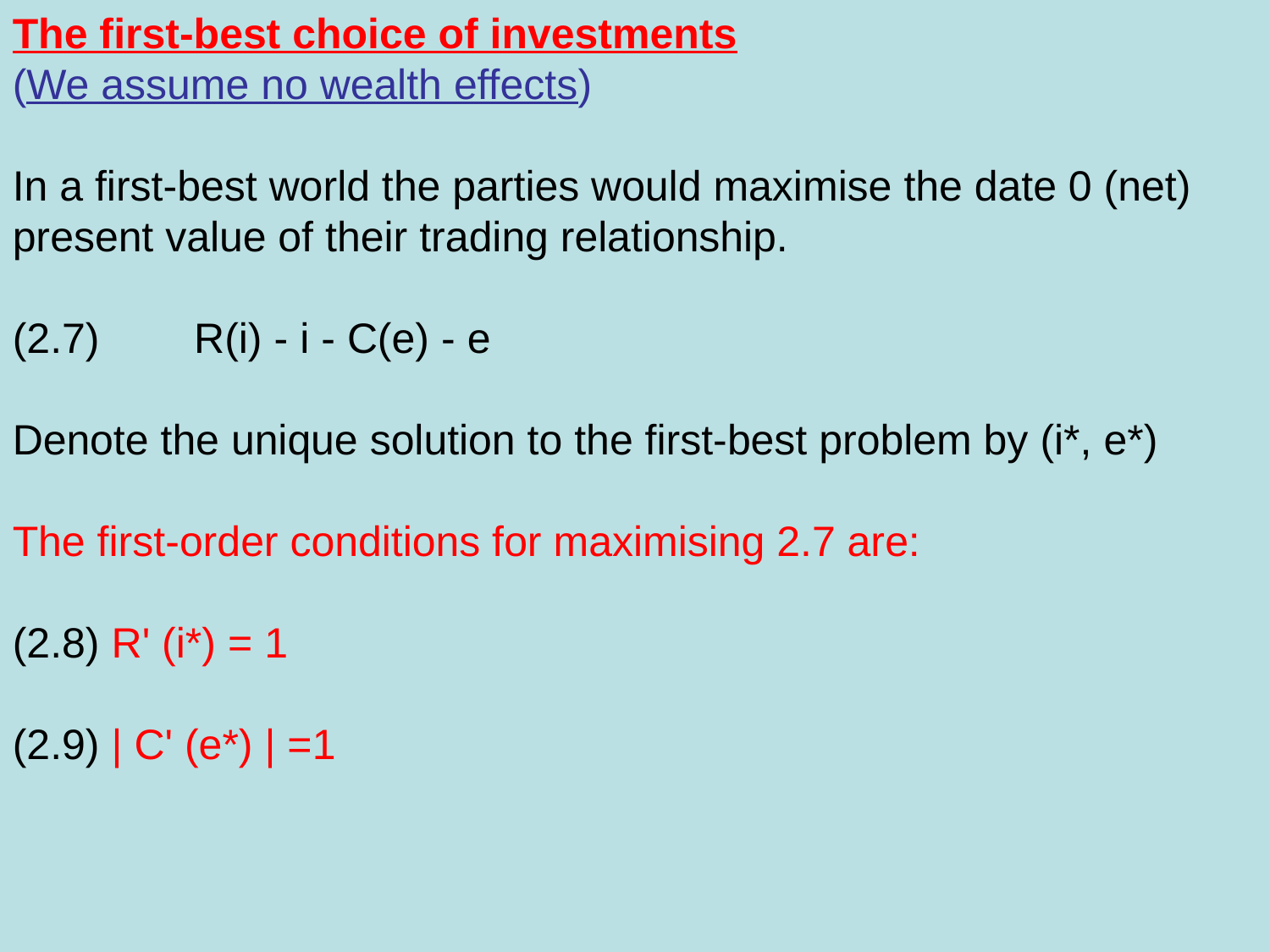

The first-best choice of investments
(We assume no wealth effects)

In a first-best world the parties would maximise the date 0 (net) present value of their trading relationship.

(2.7)        R(i) - i - C(e) - e

Denote the unique solution to the first-best problem by (i*, e*)

The first-order conditions for maximising 2.7 are:

(2.8) R' (i*) = 1

(2.9) | C' (e*) | =1